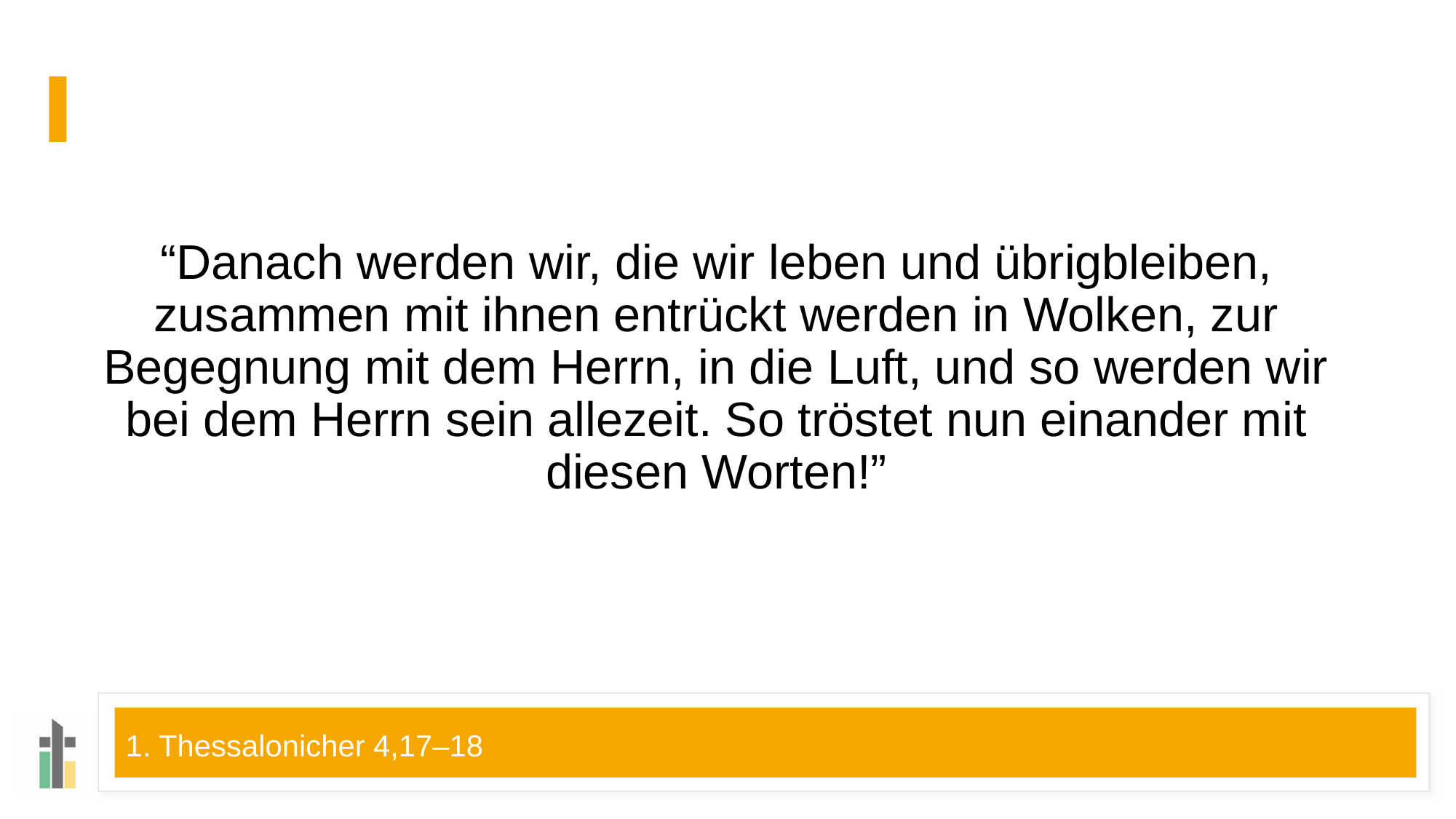

# “Danach werden wir, die wir leben und übrigbleiben, zusammen mit ihnen entrückt werden in Wolken, zur Begegnung mit dem Herrn, in die Luft, und so werden wir bei dem Herrn sein allezeit. So tröstet nun einander mit diesen Worten!”
1. Thessalonicher 4,17–18